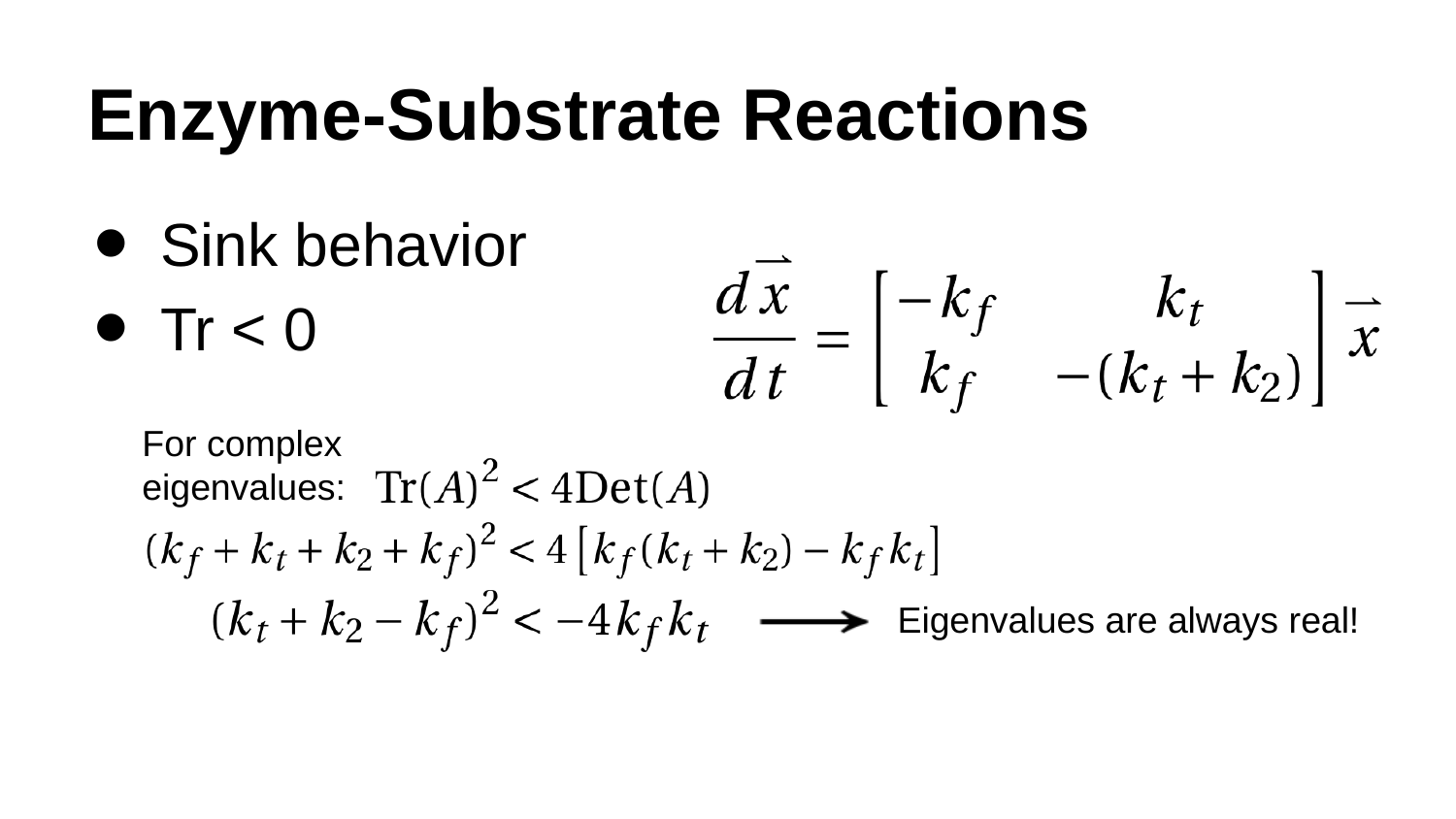

# Enzyme-Substrate Reactions
Sink behavior
Tr < 0

For complex eigenvalues:

Eigenvalues are always real!